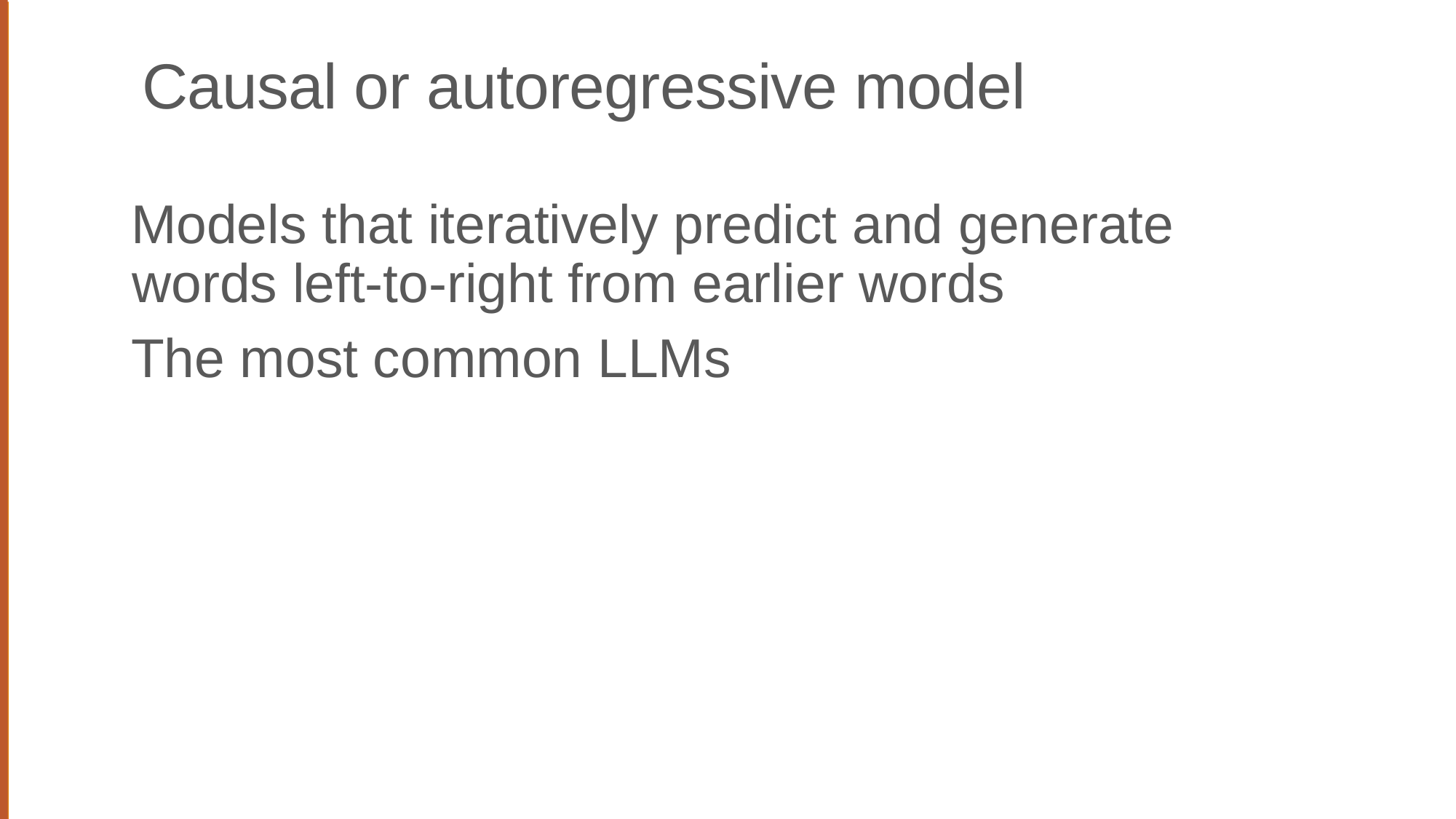

# Causal or autoregressive model
Models that iteratively predict and generate words left-to-right from earlier words
The most common LLMs